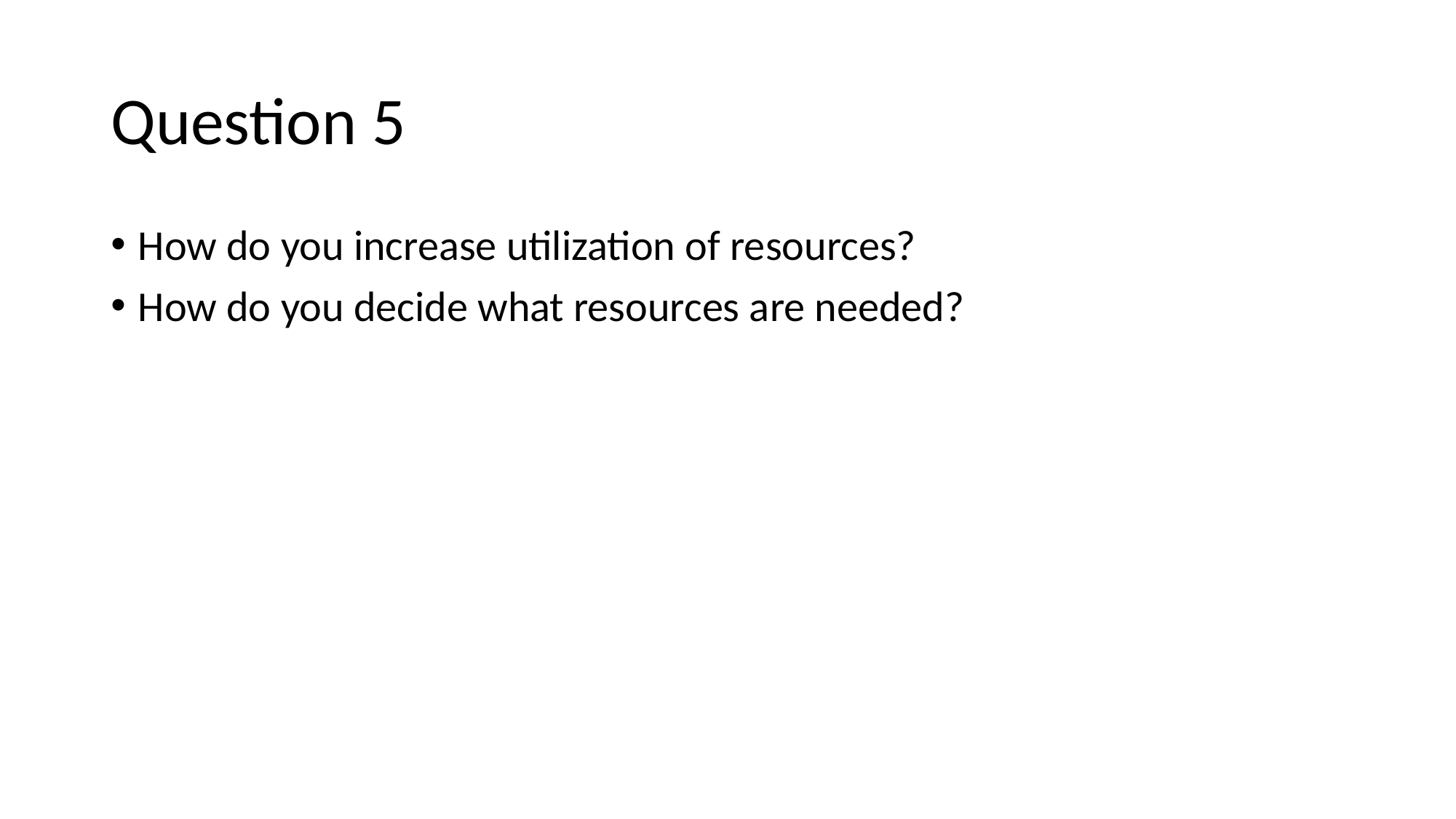

# Question 5
How do you increase utilization of resources?
How do you decide what resources are needed?